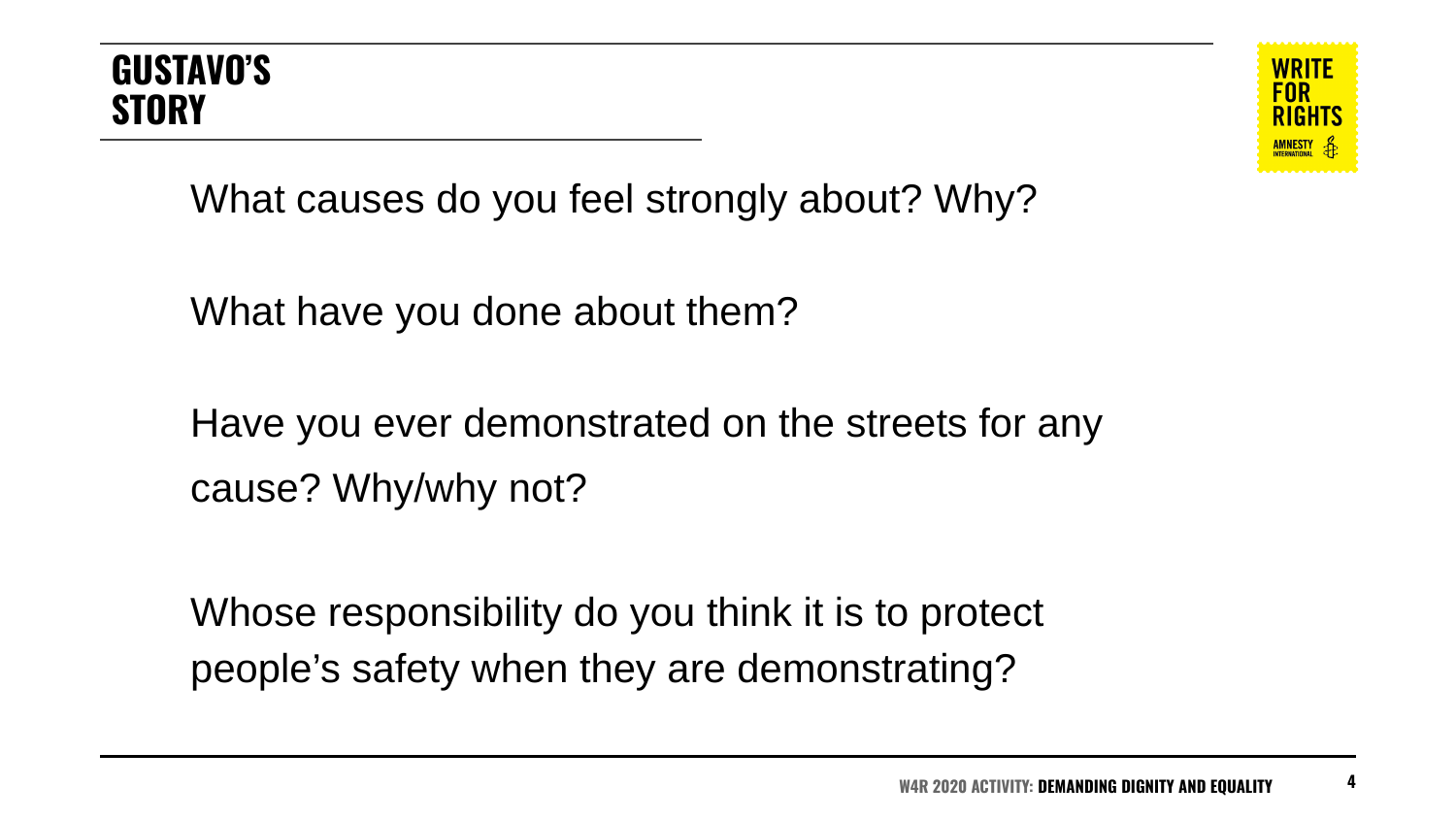

# GUSTAVO’S
STORY

What causes do you feel strongly about? Why?

What have you done about them?

Have you ever demonstrated on the streets for any cause? Why/why not?

Whose responsibility do you think it is to protect people’s safety when they are demonstrating?

W4R 2020 ACTIVITY: DEMANDING DIGNITY AND EQUALITY
4